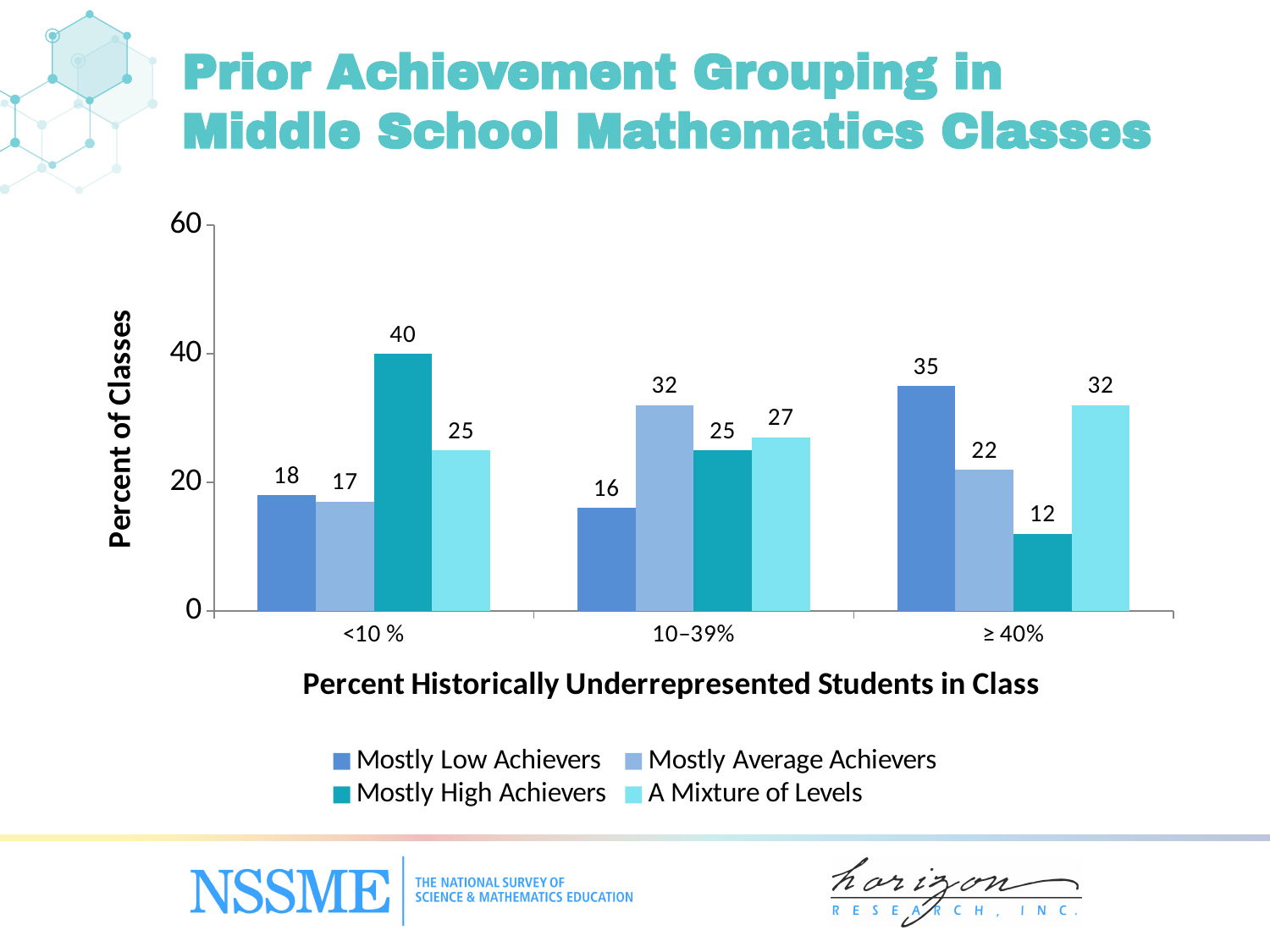

# Prior Achievement Grouping in Middle School Mathematics Classes

### Chart

| Category | Mostly Low Achievers | Mostly Average Achievers | Mostly High Achievers | A Mixture of Levels |
|---|---|---|---|---|
| <10 % | 18.0 | 17.0 | 40.0 | 25.0 |
| 10–39% | 16.0 | 32.0 | 25.0 | 27.0 |
| ≥ 40% | 35.0 | 22.0 | 12.0 | 32.0 |